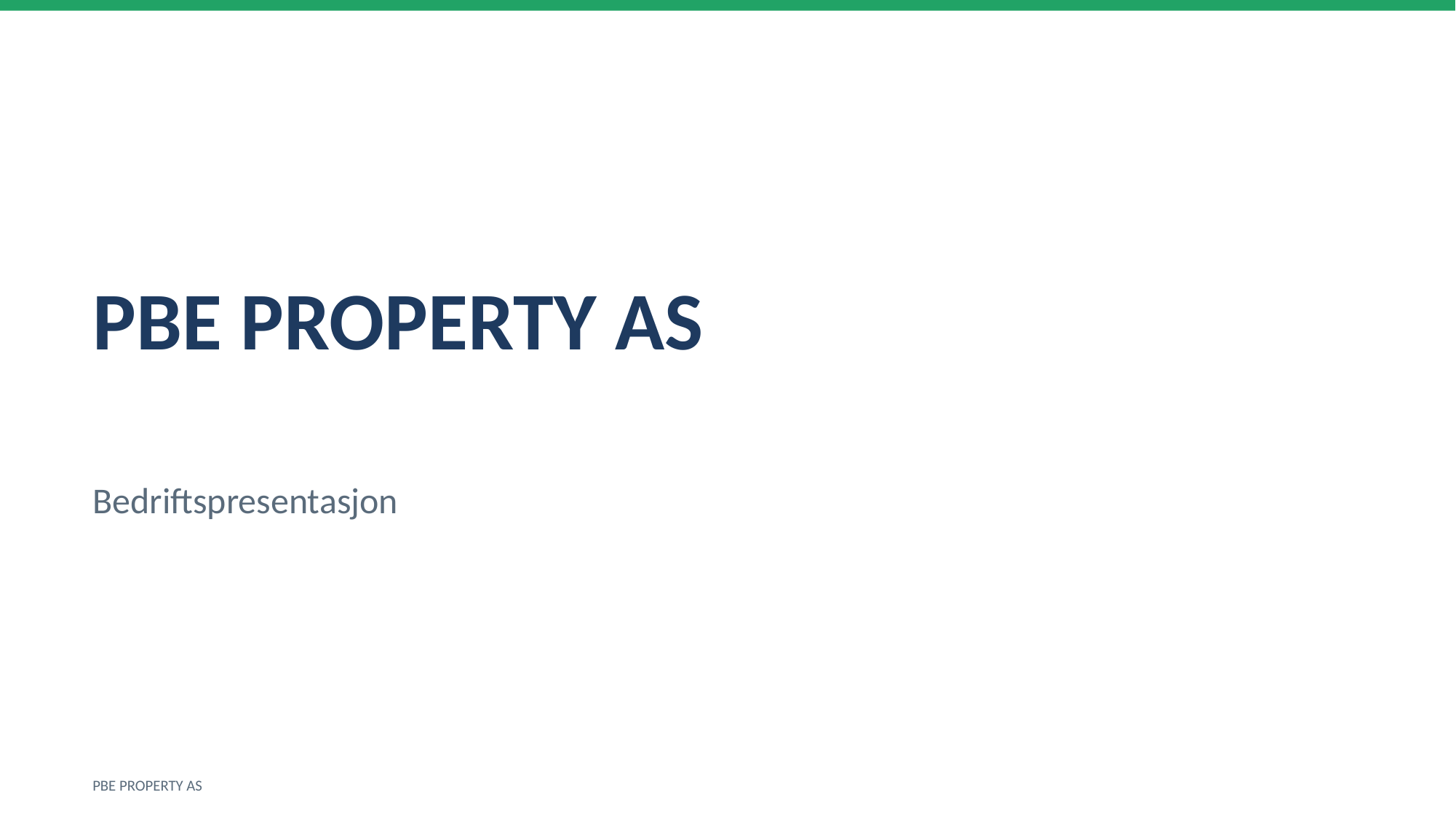

PBE PROPERTY AS
Bedriftspresentasjon
PBE PROPERTY AS